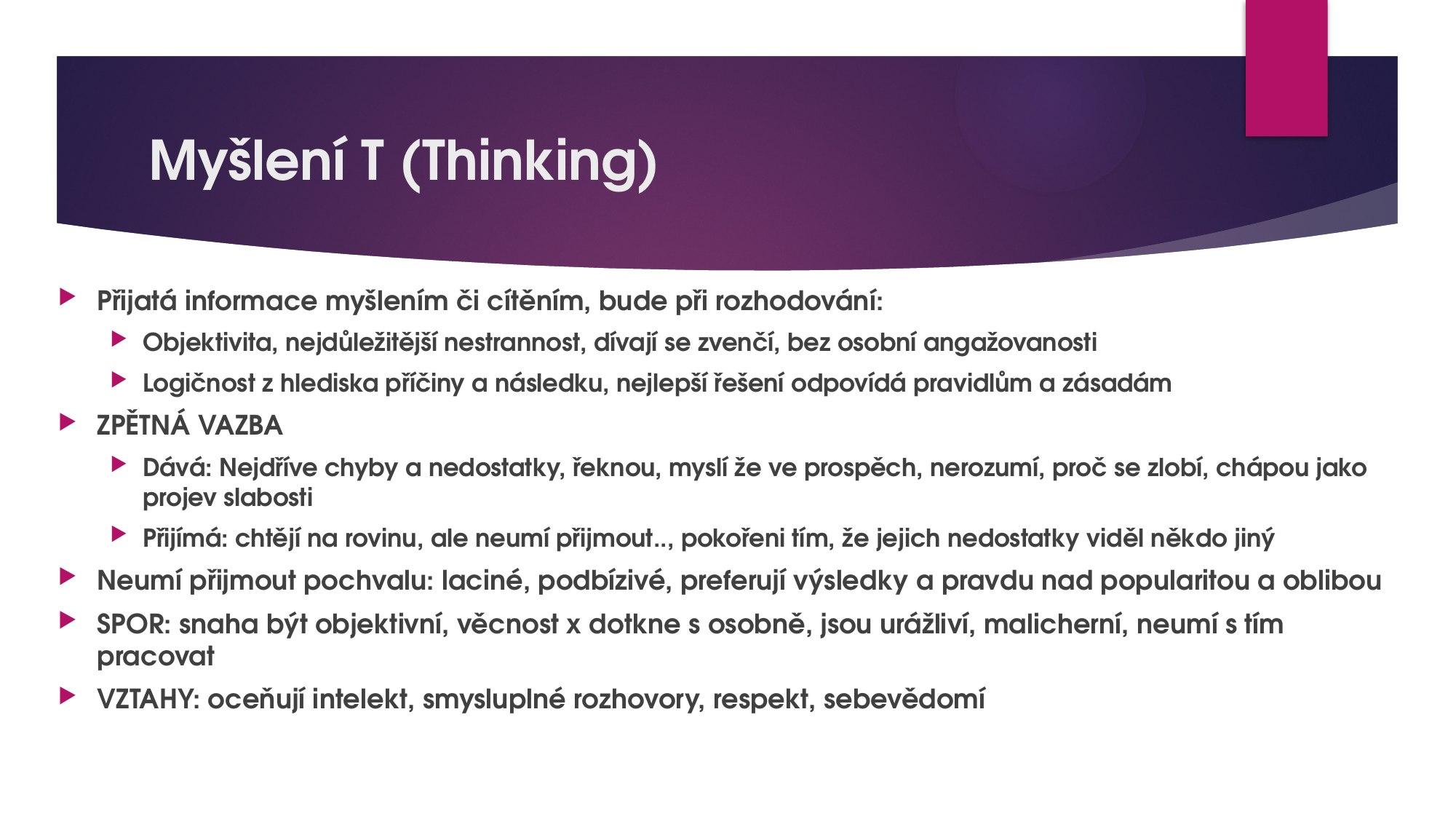

# Myšlení T (Thinking)
Přijatá informace myšlením či cítěním, bude při rozhodování:
Objektivita, nejdůležitější nestrannost, dívají se zvenčí, bez osobní angažovanosti
Logičnost z hlediska příčiny a následku, nejlepší řešení odpovídá pravidlům a zásadám
ZPĚTNÁ VAZBA
Dává: Nejdříve chyby a nedostatky, řeknou, myslí že ve prospěch, nerozumí, proč se zlobí, chápou jako projev slabosti
Přijímá: chtějí na rovinu, ale neumí přijmout.., pokořeni tím, že jejich nedostatky viděl někdo jiný
Neumí přijmout pochvalu: laciné, podbízivé, preferují výsledky a pravdu nad popularitou a oblibou
SPOR: snaha být objektivní, věcnost x dotkne s osobně, jsou urážliví, malicherní, neumí s tím pracovat
VZTAHY: oceňují intelekt, smysluplné rozhovory, respekt, sebevědomí